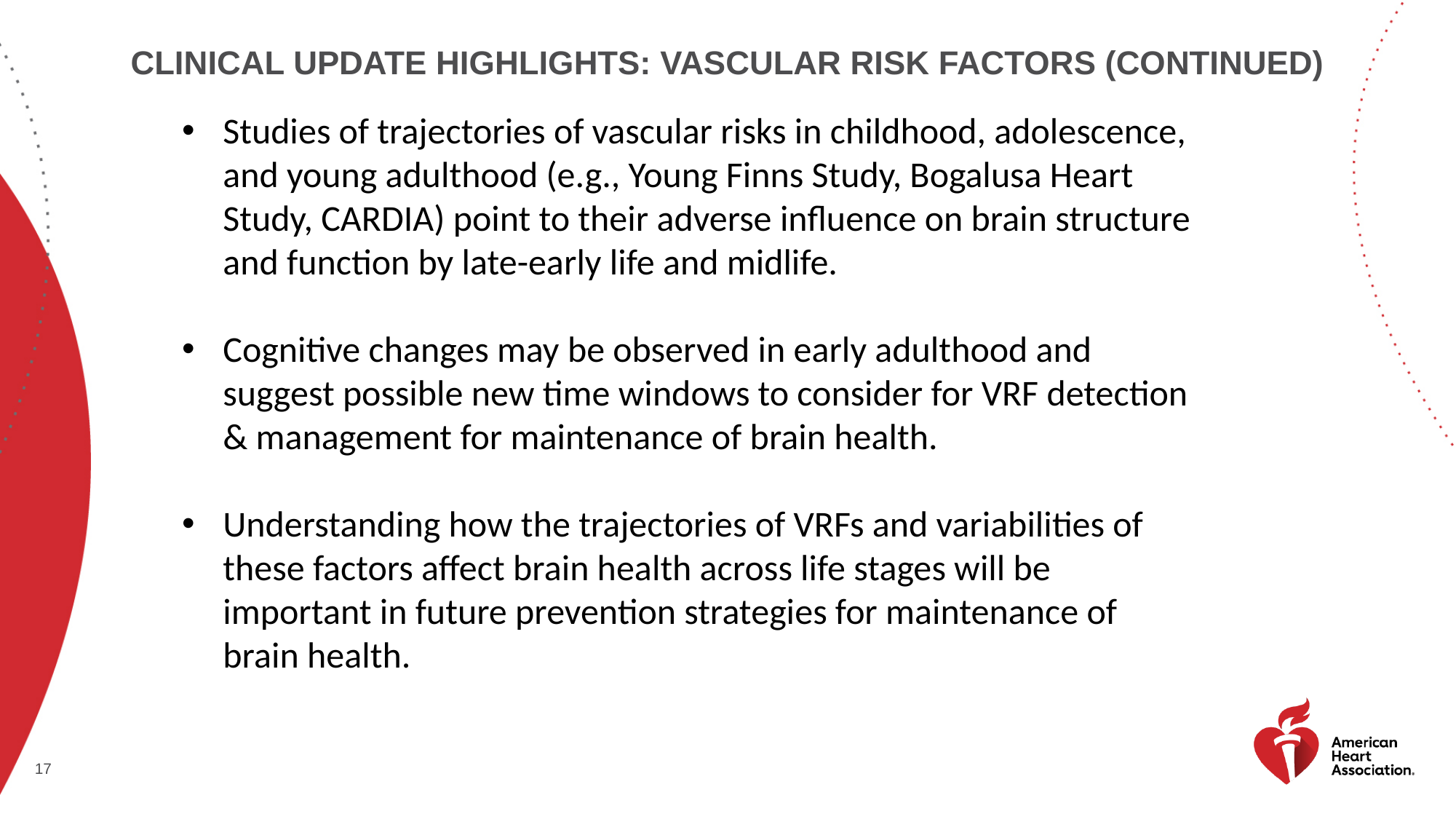

# Clinical Update Highlights: Vascular Risk Factors (continued)
Studies of trajectories of vascular risks in childhood, adolescence, and young adulthood (e.g., Young Finns Study, Bogalusa Heart Study, CARDIA) point to their adverse influence on brain structure and function by late-early life and midlife.

Cognitive changes may be observed in early adulthood and suggest possible new time windows to consider for VRF detection & management for maintenance of brain health.

Understanding how the trajectories of VRFs and variabilities of these factors affect brain health across life stages will be important in future prevention strategies for maintenance of brain health.